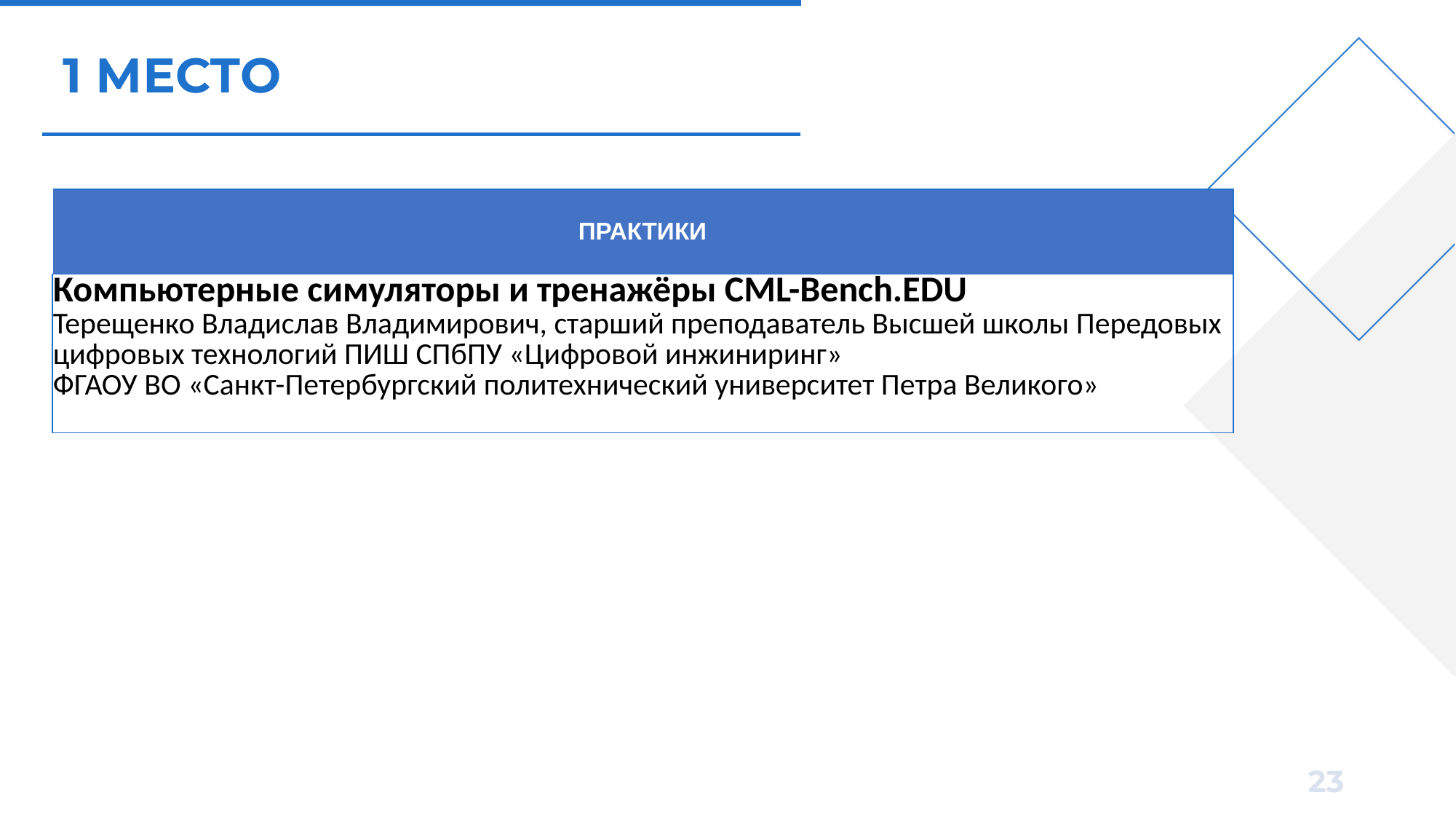

# 1 МЕСТО
| ПРАКТИКИ |
| --- |
| Компьютерные симуляторы и тренажёры CML-Bench.EDU Терещенко Владислав Владимирович, старший преподаватель Высшей школы Передовых цифровых технологий ПИШ СПбПУ «Цифровой инжиниринг» ФГАОУ ВО «Санкт-Петербургский политехнический университет Петра Великого» |
23